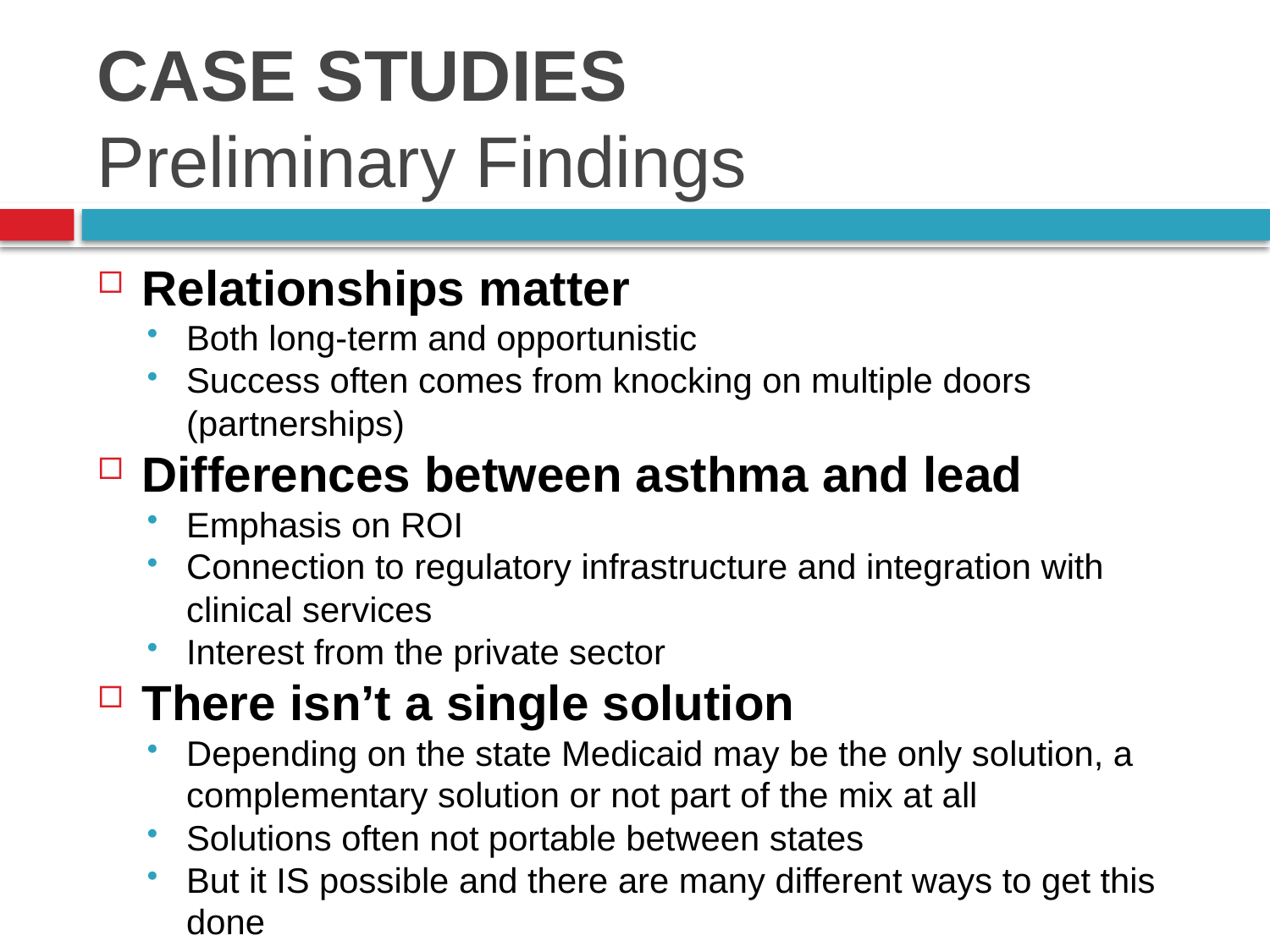

# CASE STUDIES Preliminary Findings
Relationships matter
Both long-term and opportunistic
Success often comes from knocking on multiple doors (partnerships)
Differences between asthma and lead
Emphasis on ROI
Connection to regulatory infrastructure and integration with clinical services
Interest from the private sector
There isn’t a single solution
Depending on the state Medicaid may be the only solution, a complementary solution or not part of the mix at all
Solutions often not portable between states
But it IS possible and there are many different ways to get this done